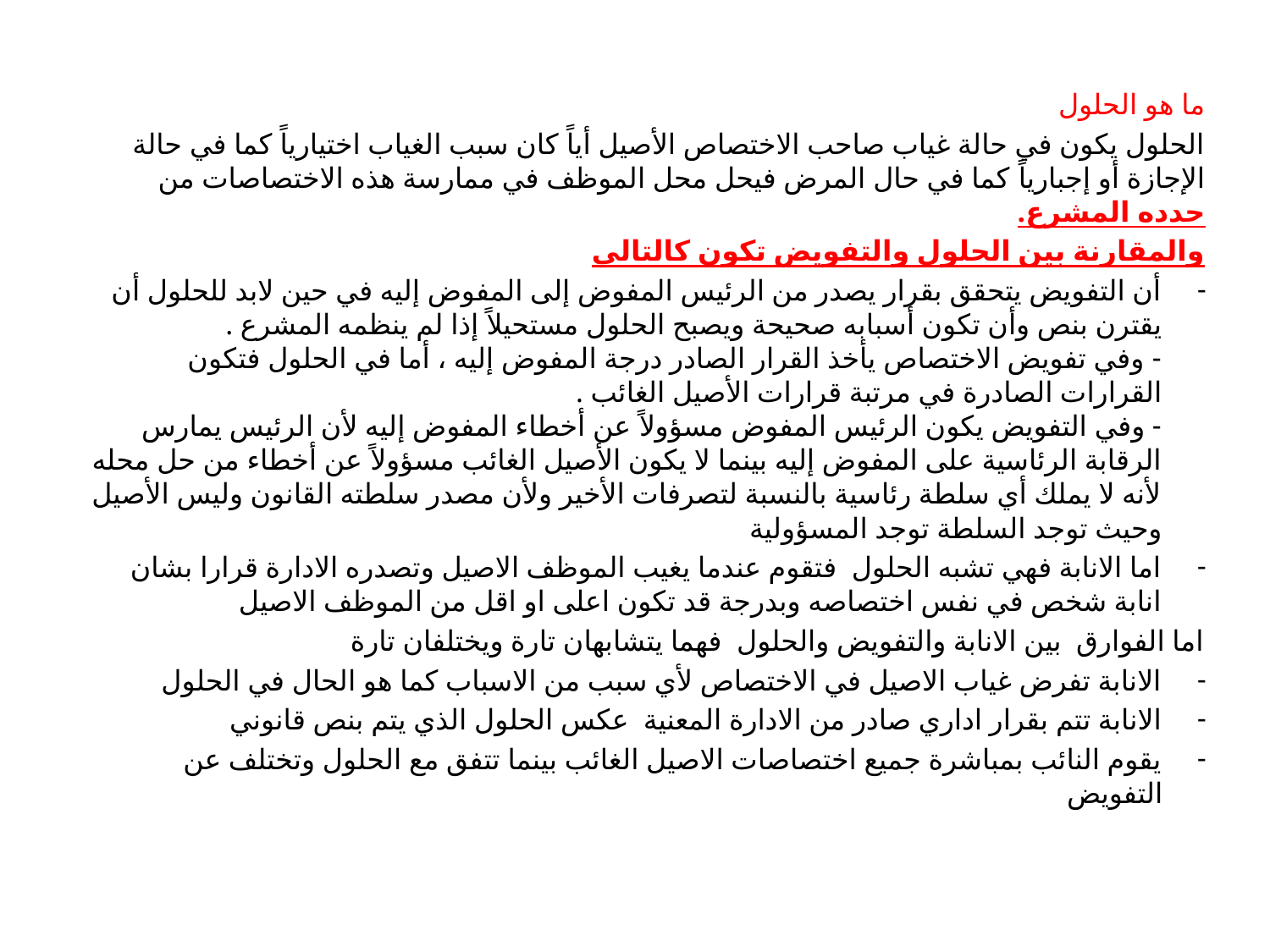

ما هو الحلول
الحلول يكون في حالة غياب صاحب الاختصاص الأصيل أياً كان سبب الغياب اختيارياً كما في حالة الإجازة أو إجبارياً كما في حال المرض فيحل محل الموظف في ممارسة هذه الاختصاصات من حدده المشرع.
والمقارنة بين الحلول والتفويض تكون كالتالي
أن التفويض يتحقق بقرار يصدر من الرئيس المفوض إلى المفوض إليه في حين لابد للحلول أن يقترن بنص وأن تكون أسبابه صحيحة ويصبح الحلول مستحيلاً إذا لم ينظمه المشرع .
- وفي تفويض الاختصاص يأخذ القرار الصادر درجة المفوض إليه ، أما في الحلول فتكون القرارات الصادرة في مرتبة قرارات الأصيل الغائب .
- وفي التفويض يكون الرئيس المفوض مسؤولاً عن أخطاء المفوض إليه لأن الرئيس يمارس الرقابة الرئاسية على المفوض إليه بينما لا يكون الأصيل الغائب مسؤولاً عن أخطاء من حل محله لأنه لا يملك أي سلطة رئاسية بالنسبة لتصرفات الأخير ولأن مصدر سلطته القانون وليس الأصيل وحيث توجد السلطة توجد المسؤولية
اما الانابة فهي تشبه الحلول  فتقوم عندما يغيب الموظف الاصيل وتصدره الادارة قرارا بشان انابة شخص في نفس اختصاصه وبدرجة قد تكون اعلى او اقل من الموظف الاصيل
اما الفوارق  بين الانابة والتفويض والحلول  فهما يتشابهان تارة ويختلفان تارة
الانابة تفرض غياب الاصيل في الاختصاص لأي سبب من الاسباب كما هو الحال في الحلول
الانابة تتم بقرار اداري صادر من الادارة المعنية  عكس الحلول الذي يتم بنص قانوني
يقوم النائب بمباشرة جميع اختصاصات الاصيل الغائب بينما تتفق مع الحلول وتختلف عن التفويض